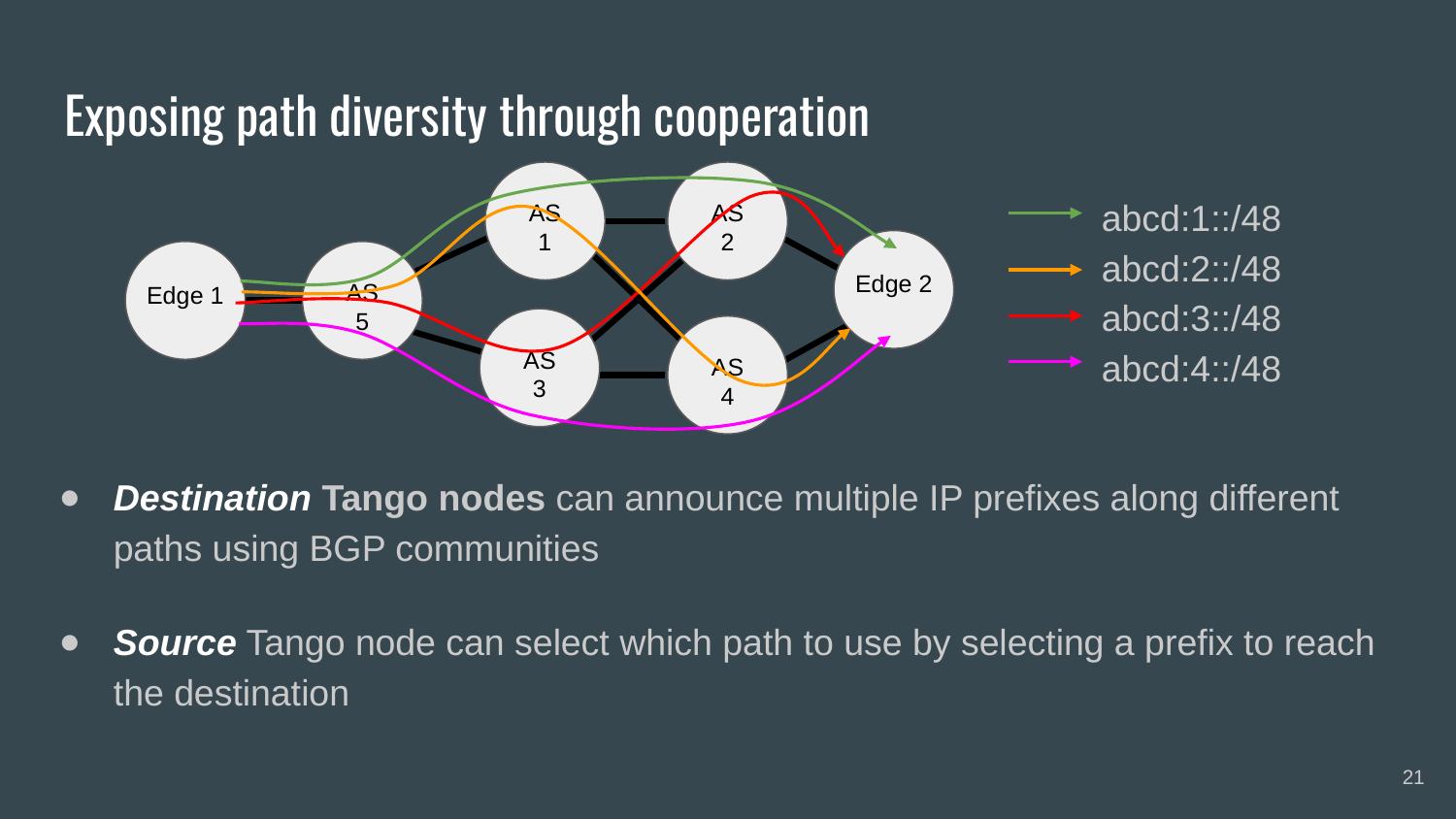

# Exposing path diversity through cooperation

AS 1

AS 2

Edge 2

Edge 1

AS 5

AS 3

AS 4
abcd:1::/48
abcd:2::/48
abcd:3::/48
abcd:4::/48

Destination Tango nodes can announce multiple IP prefixes along different paths using BGP communities
Source Tango node can select which path to use by selecting a prefix to reach the destination
21